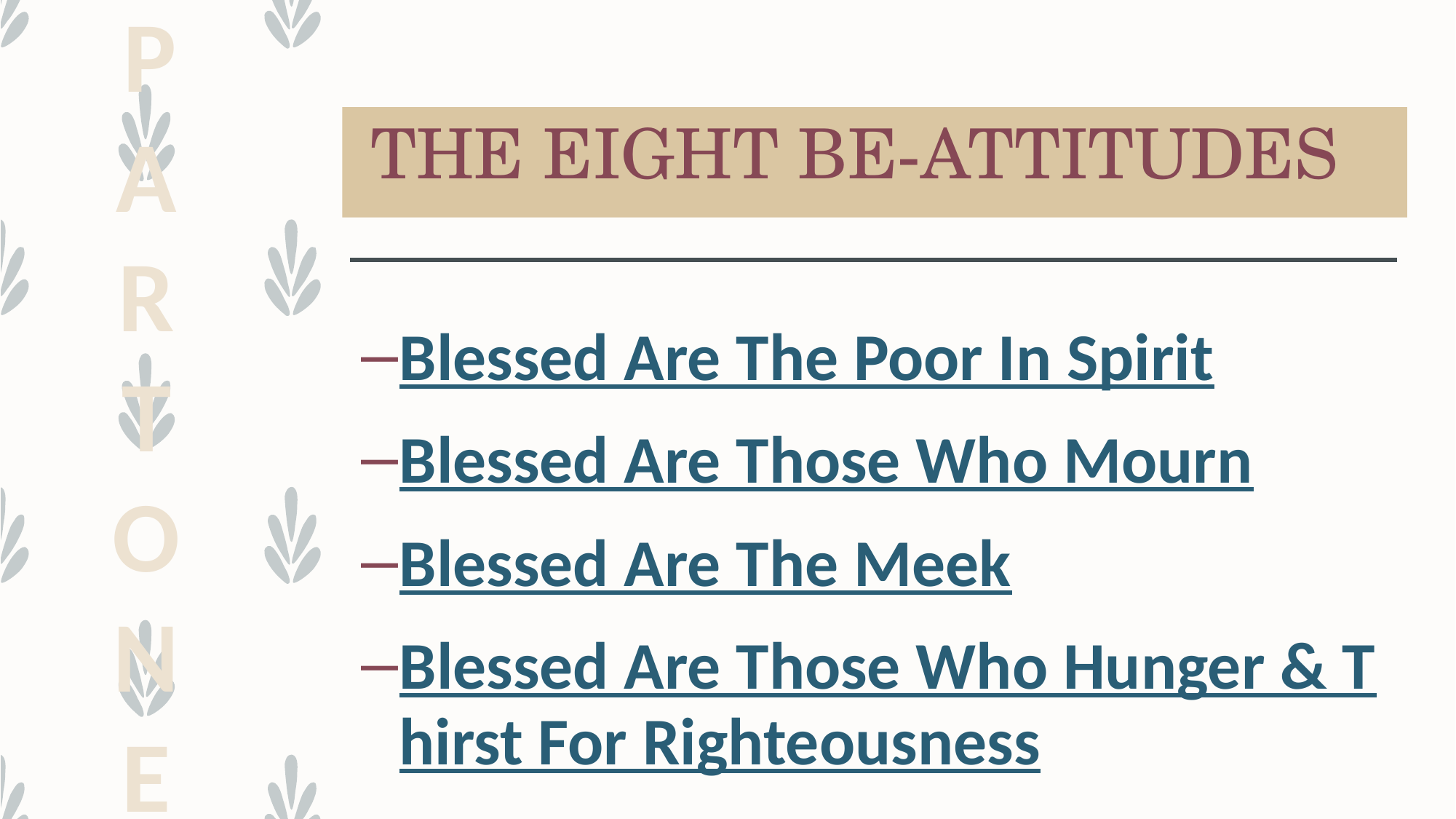

PART ONE
# THE EIGHT BE-ATTITUDES
Blessed Are The Poor In Spirit
Blessed Are Those Who Mourn
Blessed Are The Meek
Blessed Are Those Who Hunger & Thirst For Righteousness